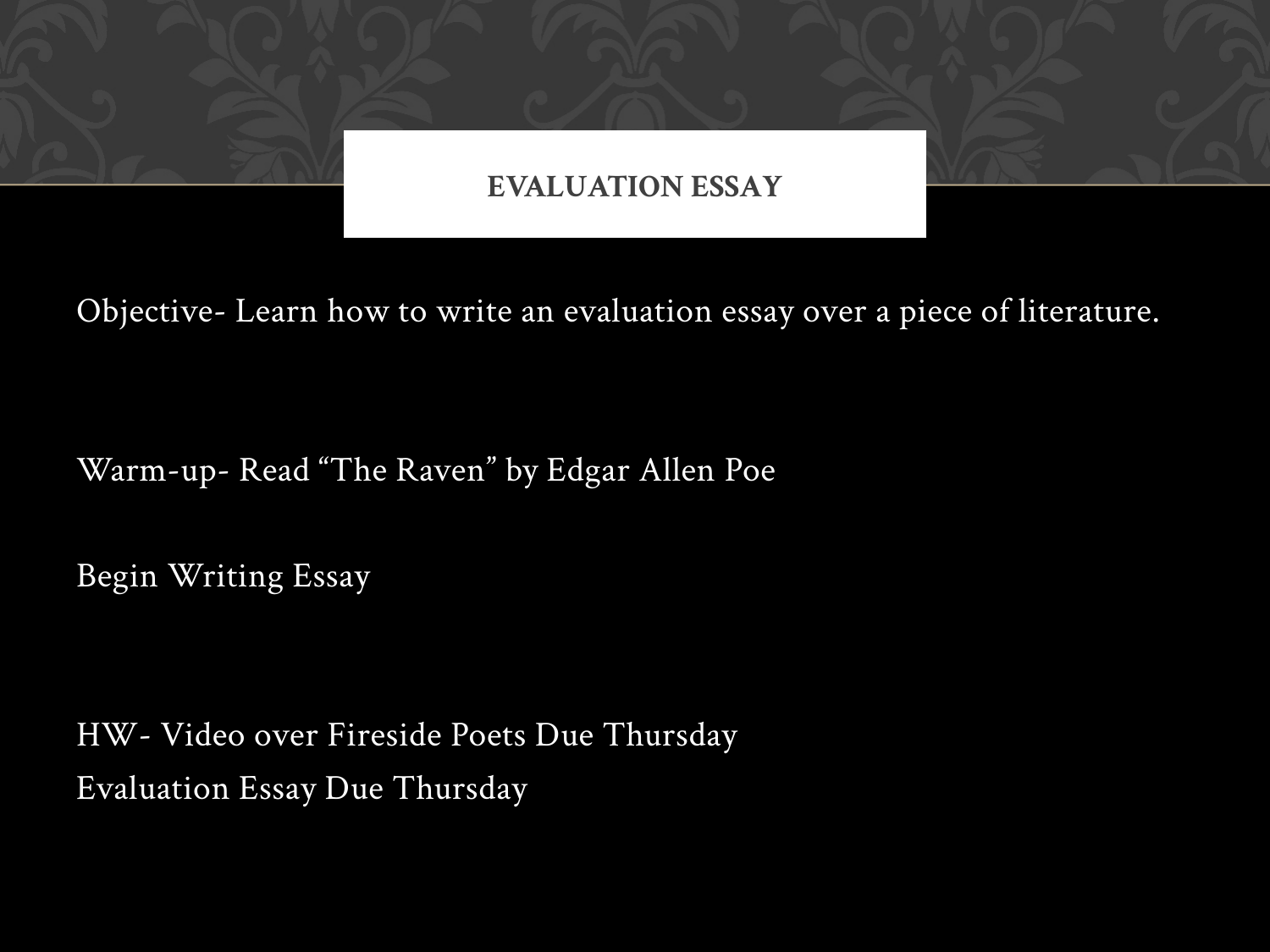

# Evaluation essay
Objective- Learn how to write an evaluation essay over a piece of literature.

Warm-up- Read “The Raven” by Edgar Allen Poe

Begin Writing Essay

HW- Video over Fireside Poets Due Thursday
Evaluation Essay Due Thursday